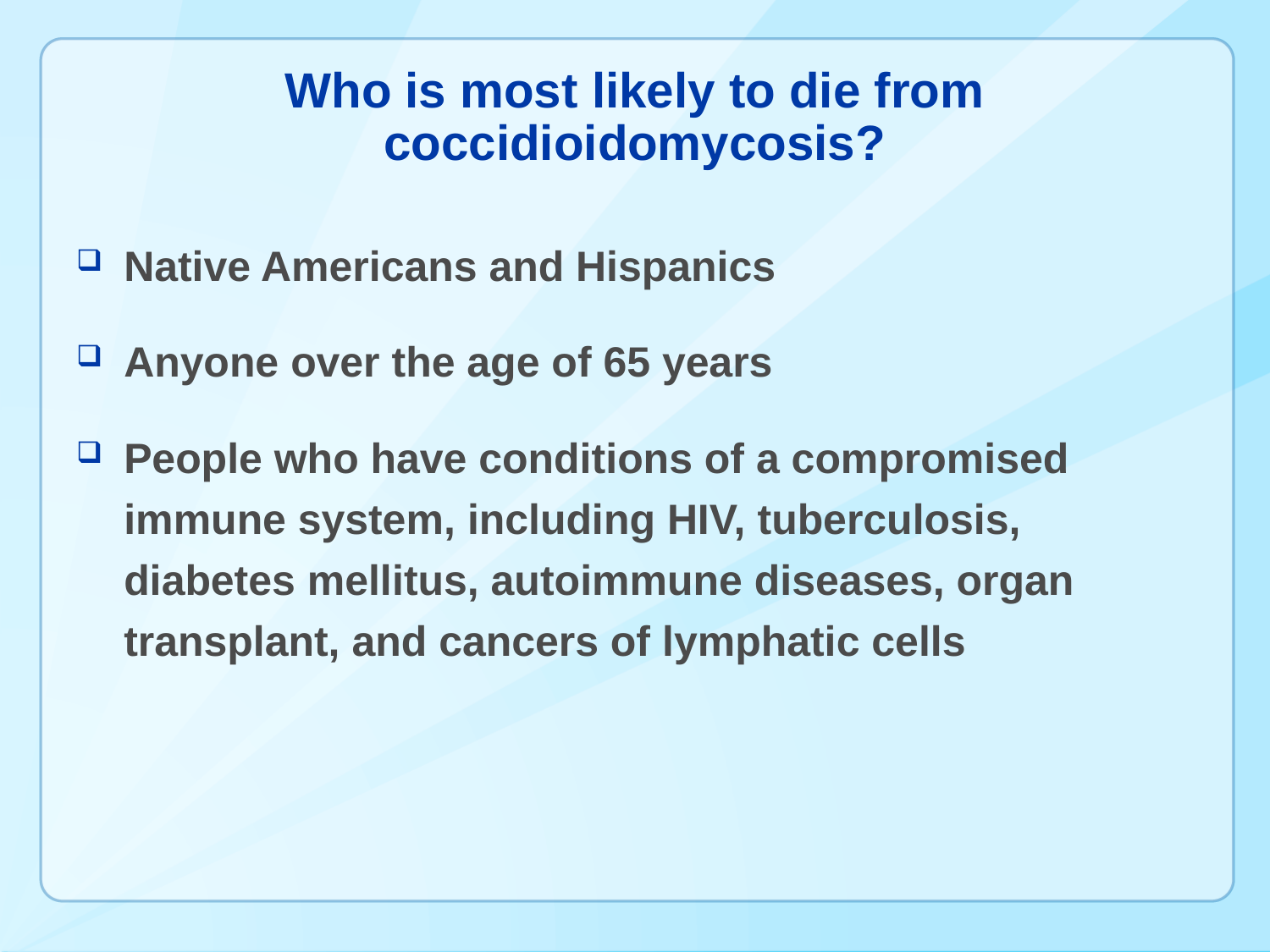

# Who is most likely to die from coccidioidomycosis?
Native Americans and Hispanics
Anyone over the age of 65 years
People who have conditions of a compromised immune system, including HIV, tuberculosis, diabetes mellitus, autoimmune diseases, organ transplant, and cancers of lymphatic cells